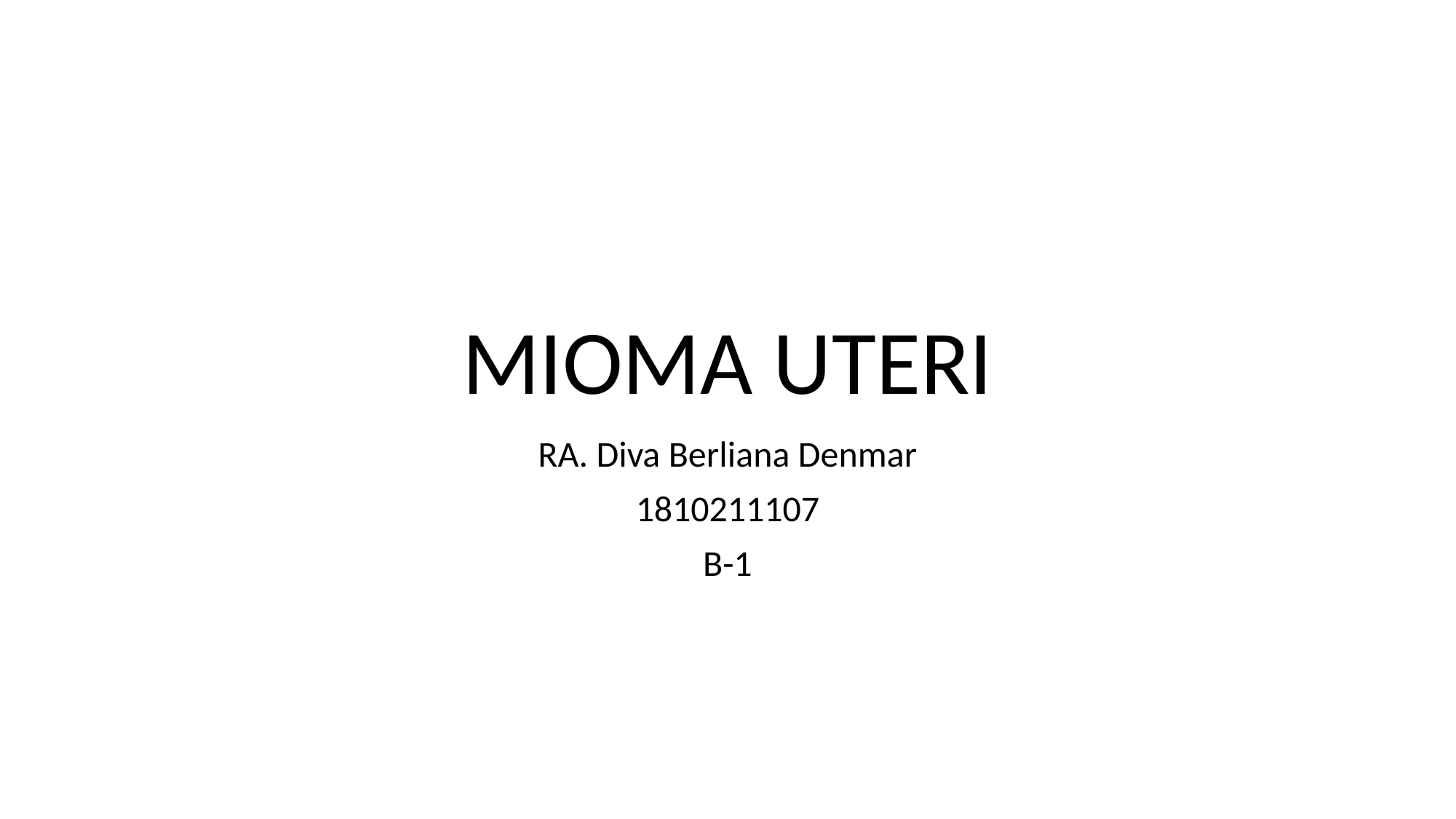

# MIOMA UTERI
RA. Diva Berliana Denmar
1810211107
B-1